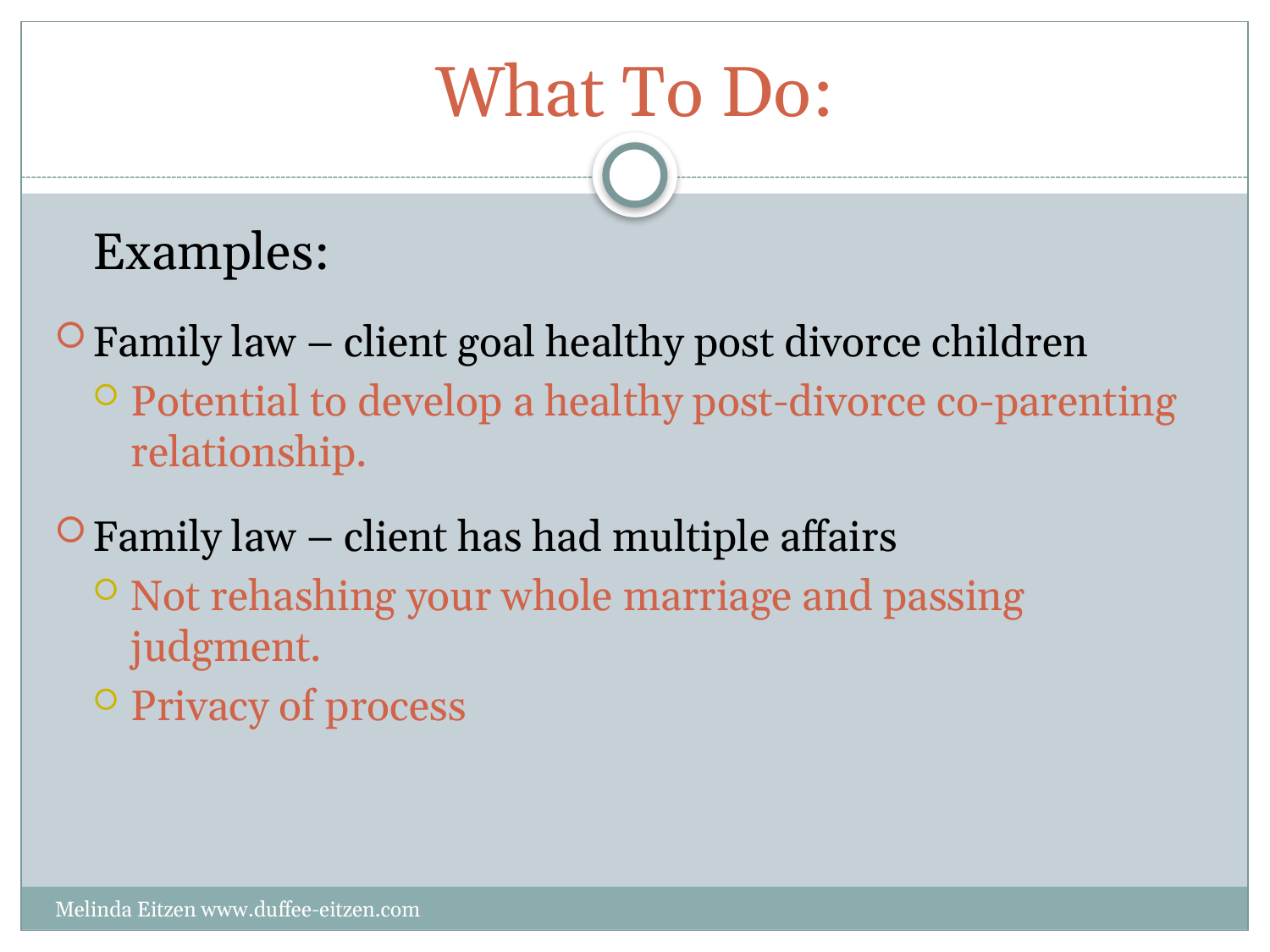

# What To Do:
Examples:

Family law – client goal healthy post divorce children
Potential to develop a healthy post-divorce co-parenting relationship.

Family law – client has had multiple affairs
Not rehashing your whole marriage and passing judgment.
Privacy of process

Melinda Eitzen www.duffee-eitzen.com